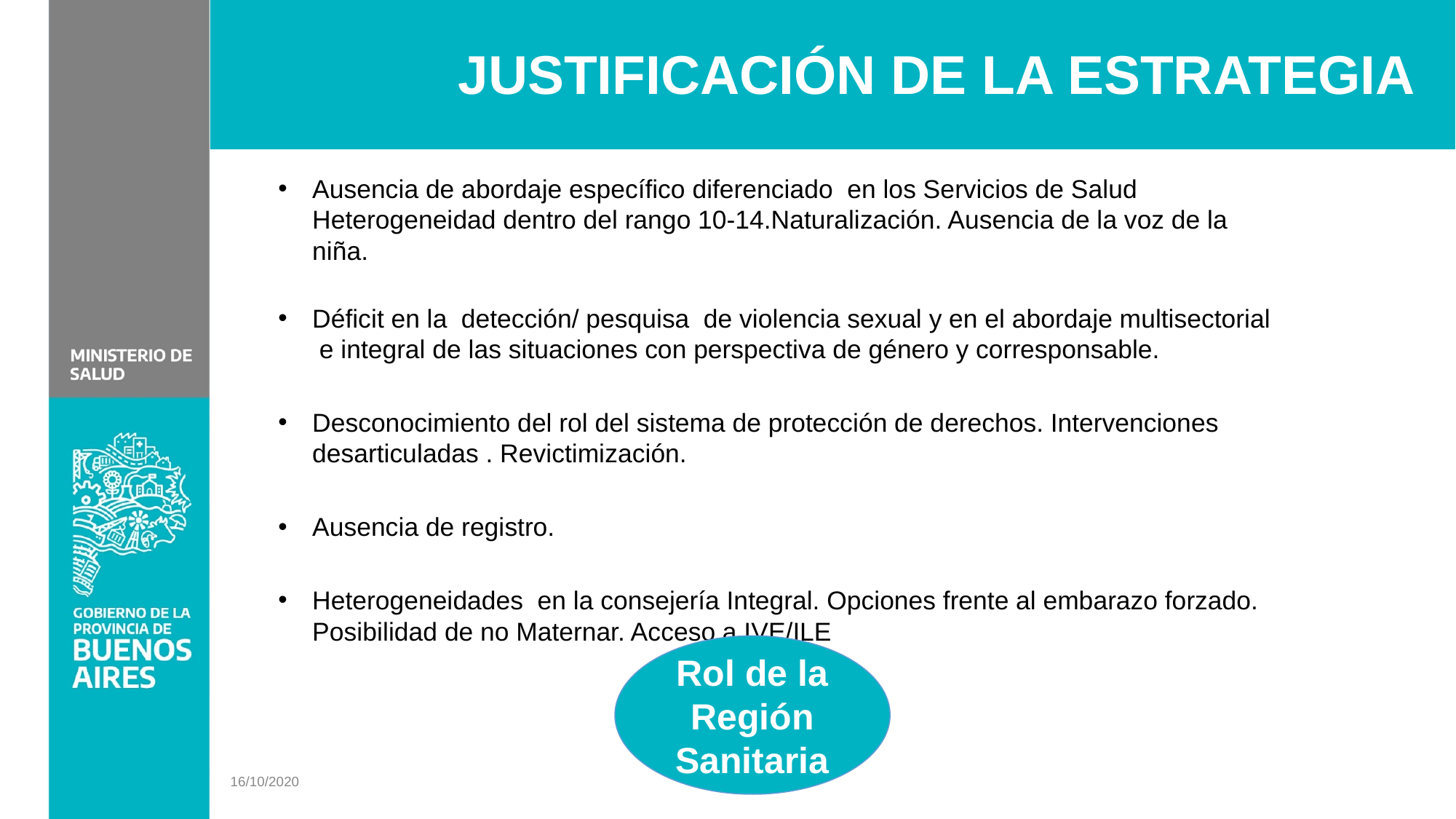

# JUSTIFICACIÓN DE LA ESTRATEGIA

Ausencia de abordaje específico diferenciado  en los Servicios de Salud Heterogeneidad dentro del rango 10-14.Naturalización. Ausencia de la voz de la niña.

Déficit en la  detección/ pesquisa  de violencia sexual y en el abordaje multisectorial  e integral de las situaciones con perspectiva de género y corresponsable.

Desconocimiento del rol del sistema de protección de derechos. Intervenciones desarticuladas . Revictimización.

Ausencia de registro.

Heterogeneidades  en la consejería Integral. Opciones frente al embarazo forzado. Posibilidad de no Maternar. Acceso a IVE/ILE

Rol de la Región Sanitaria